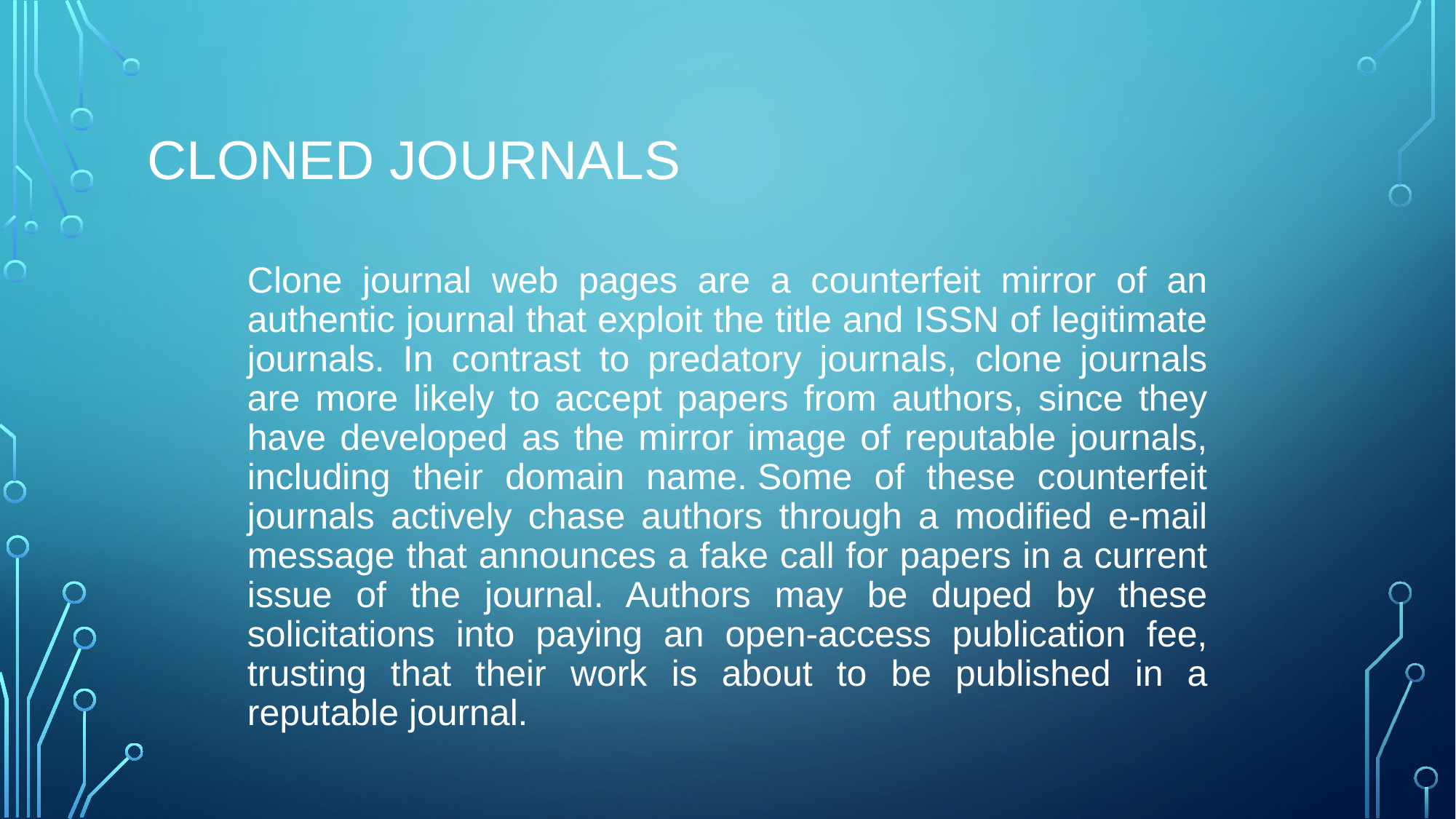

# Cloned journals

Clone journal web pages are a counterfeit mirror of an authentic journal that exploit the title and ISSN of legitimate journals. In contrast to predatory journals, clone journals are more likely to accept papers from authors, since they have developed as the mirror image of reputable journals, including their domain name. Some of these counterfeit journals actively chase authors through a modified e-mail message that announces a fake call for papers in a current issue of the journal. Authors may be duped by these solicitations into paying an open-access publication fee, trusting that their work is about to be published in a reputable journal.